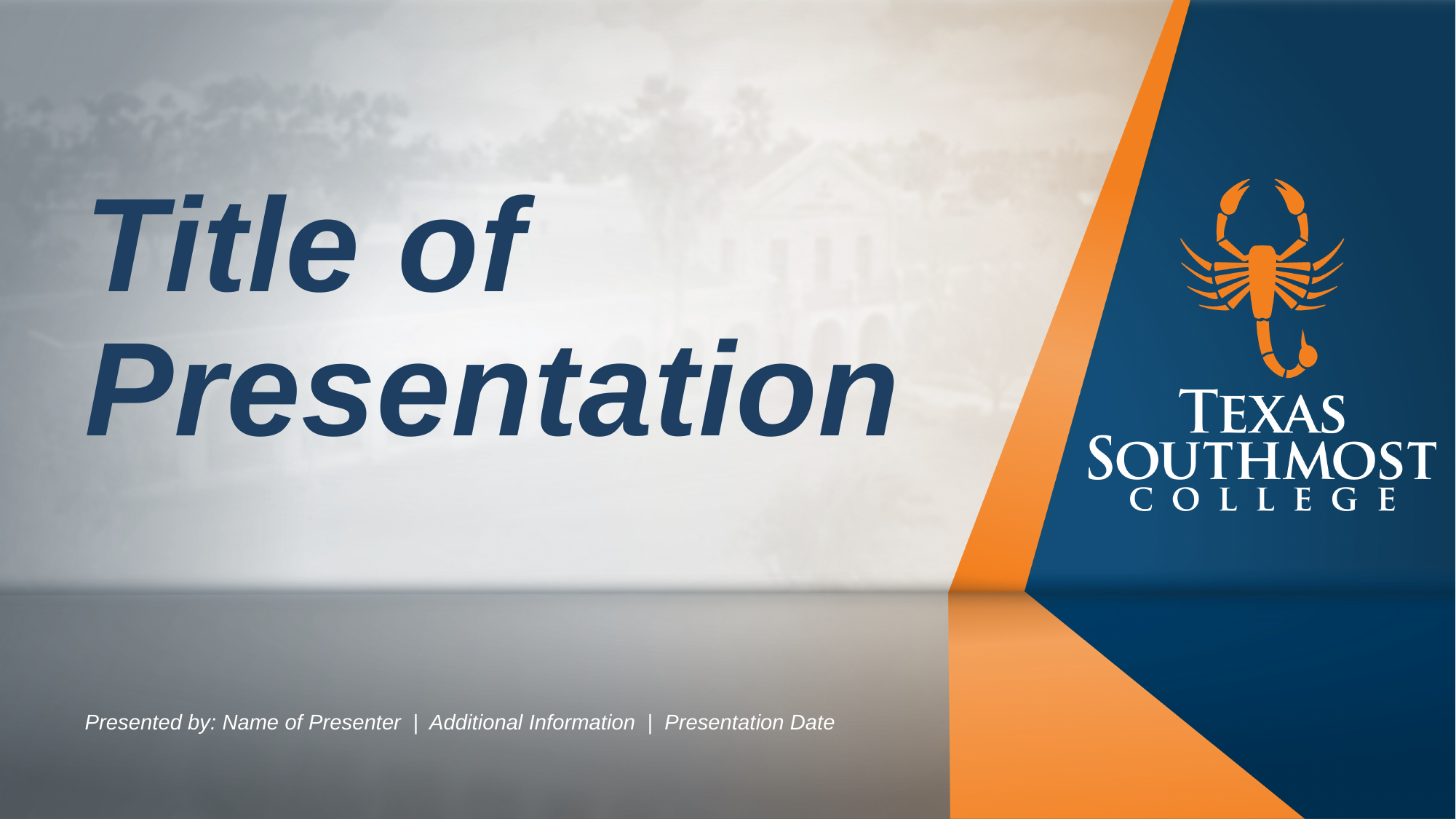

# Title of Presentation
Presented by: Name of Presenter  |  Additional Information  |  Presentation Date